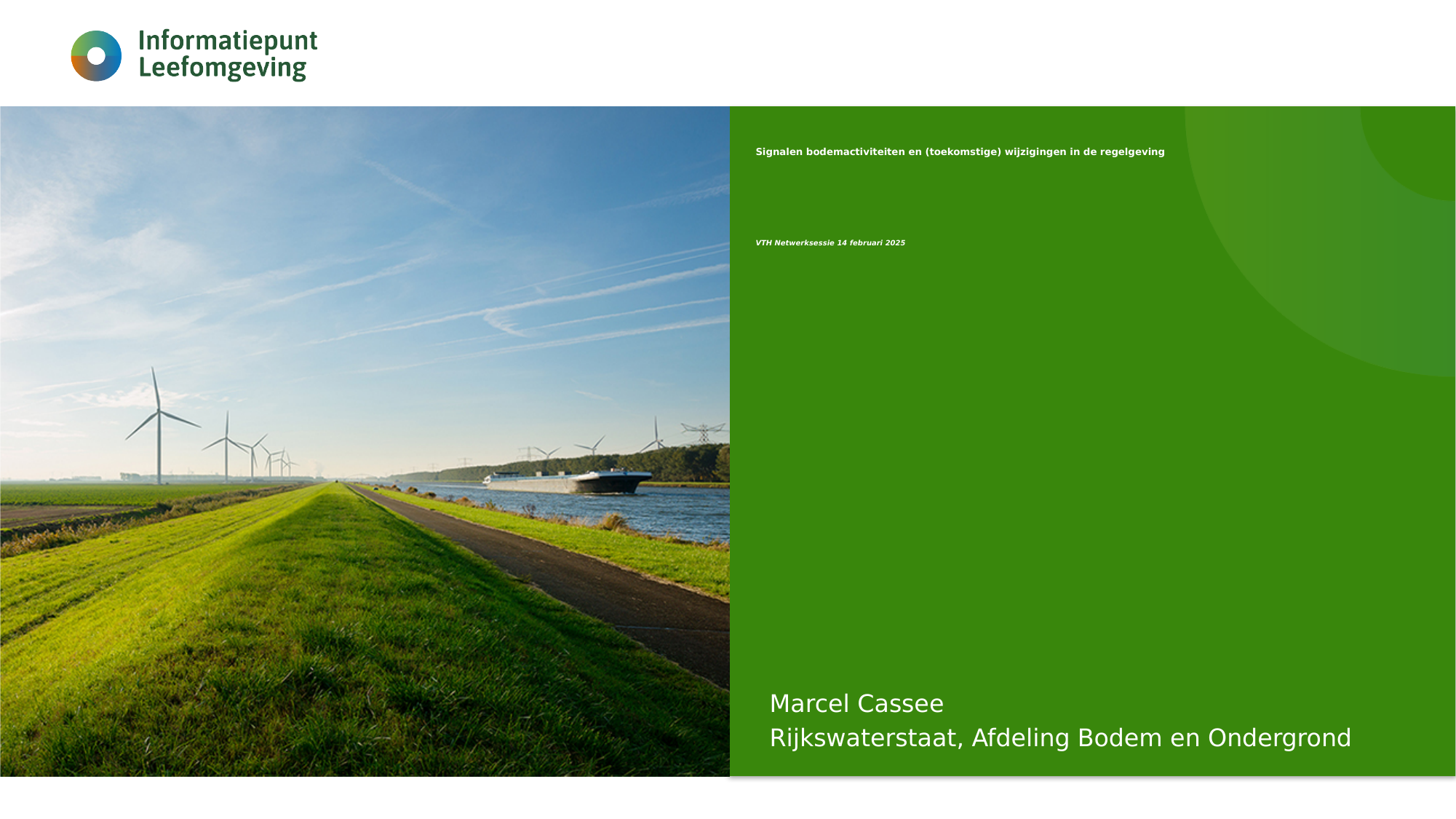

# Signalen bodemactiviteiten en (toekomstige) wijzigingen in de regelgeving VTH Netwerksessie 14 februari 2025
Marcel Cassee
Rijkswaterstaat, Afdeling Bodem en Ondergrond